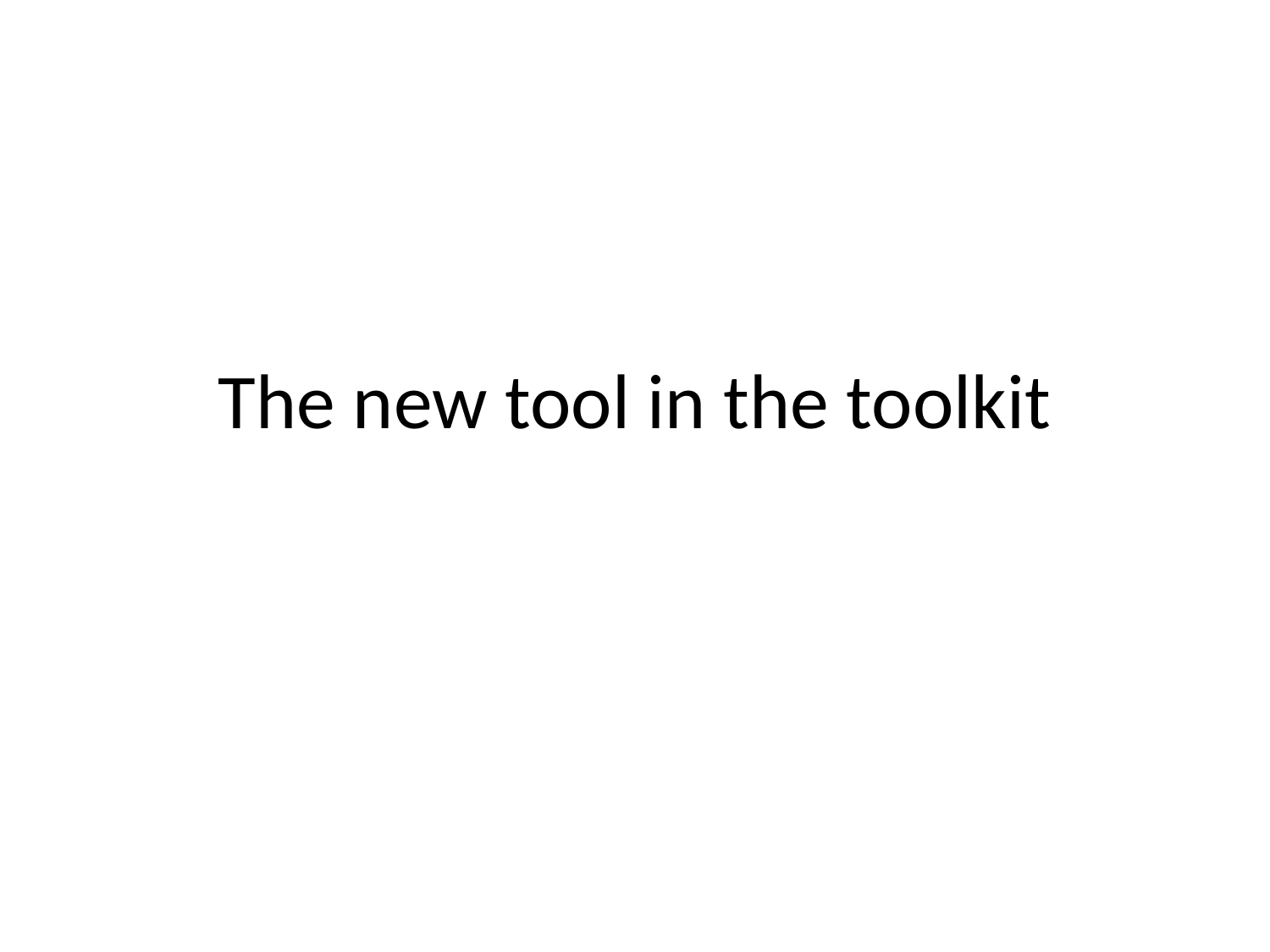

# The new tool in the toolkit